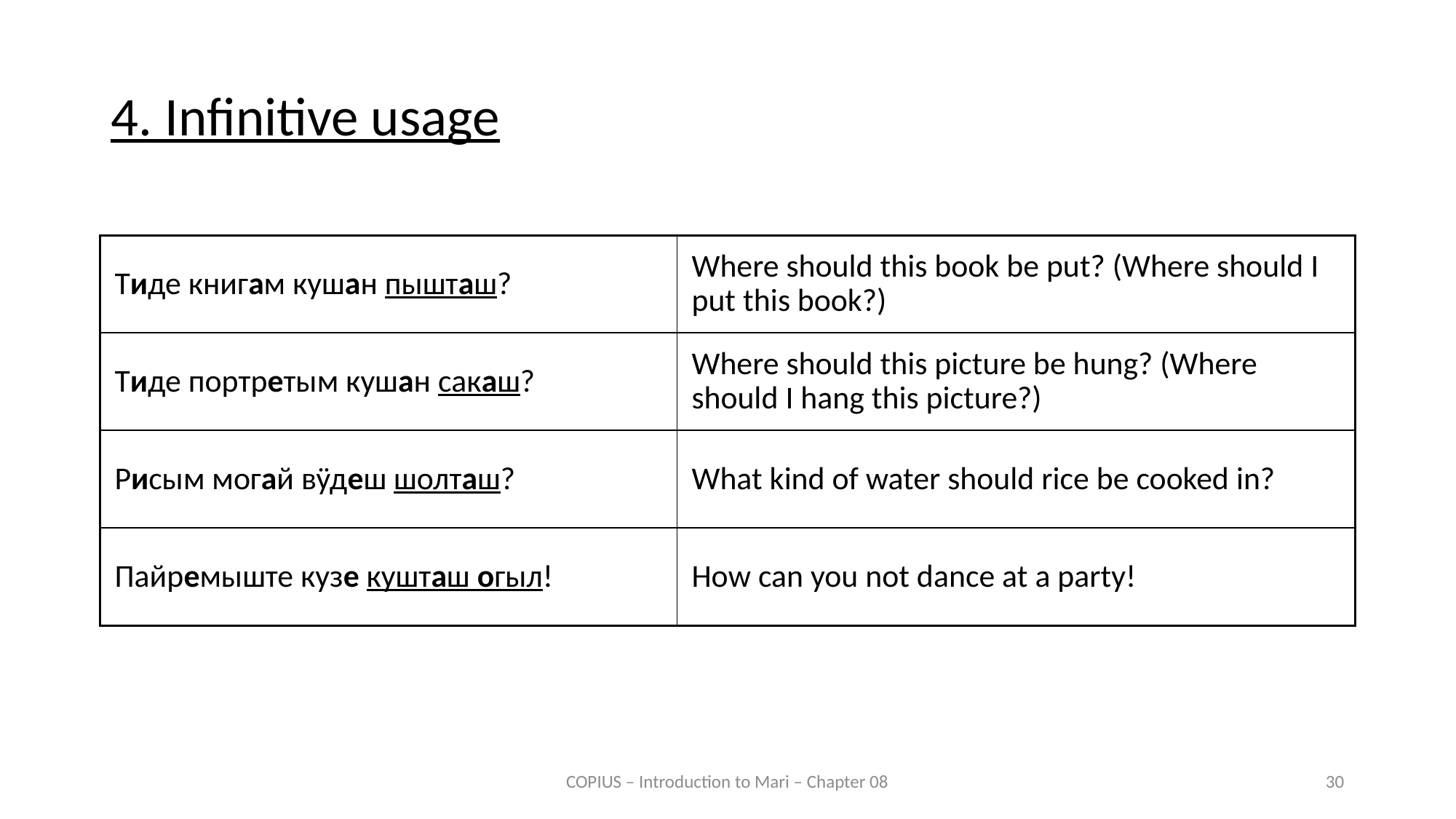

4. Infinitive usage
| Тиде книгам кушан пышташ? | Where should this book be put? (Where should I put this book?) |
| --- | --- |
| Тиде портретым кушан сакаш? | Where should this picture be hung? (Where should I hang this picture?) |
| Рисым могай вӱдеш шолташ? | What kind of water should rice be cooked in? |
| Пайремыште кузе кушташ огыл! | How can you not dance at a party! |
COPIUS – Introduction to Mari – Chapter 08
30